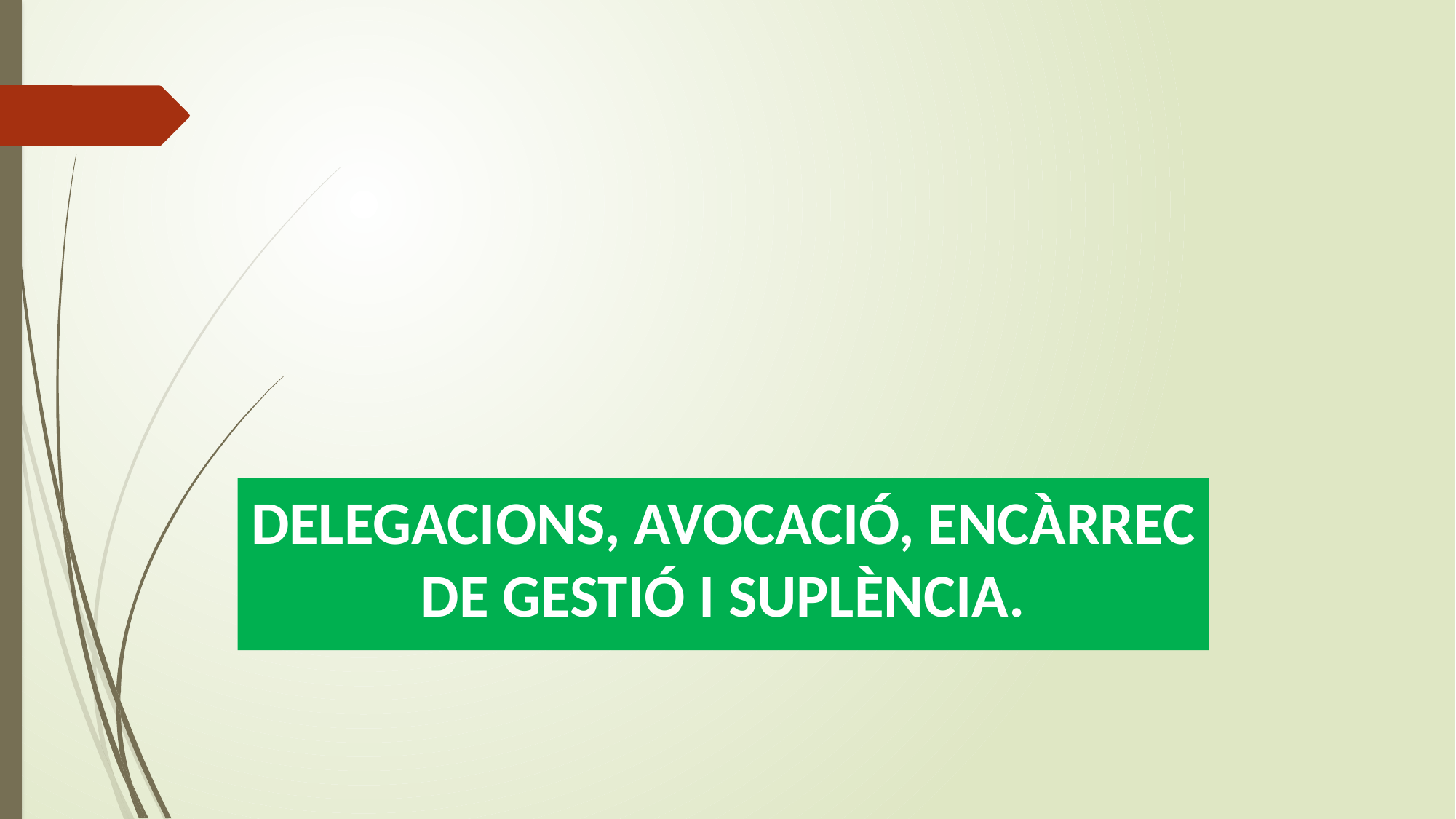

# DELEGACIONS, AVOCACIÓ, ENCÀRREC DE GESTIÓ I SUPLÈNCIA.